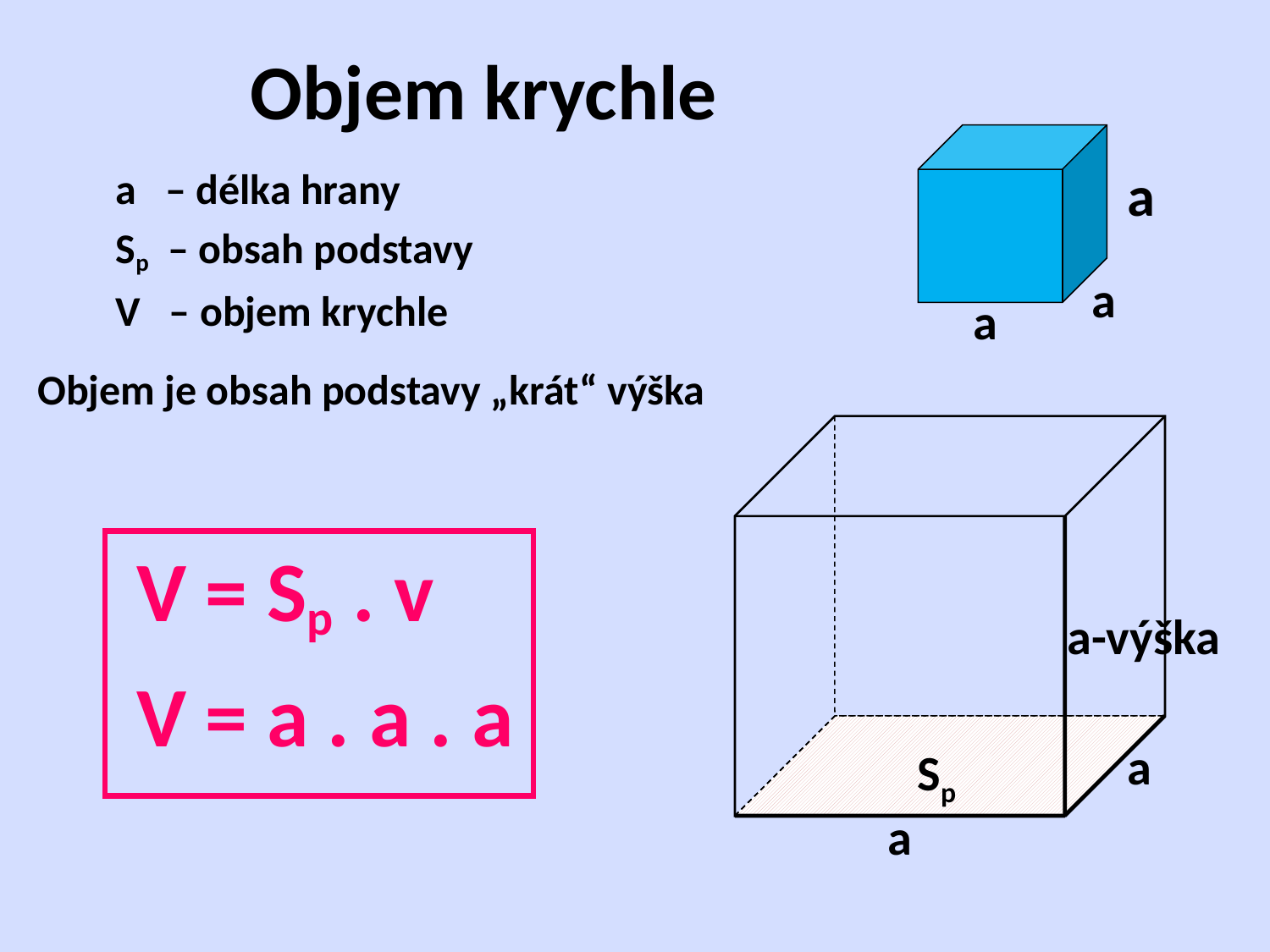

# Objem krychle

a
a
a
a   – délka hrany
Sp  – obsah podstavy
V   – objem krychle

Objem je obsah podstavy „krát“ výška

 V = Sp . v
 V = a . a . a
a-výška

Sp
a
a